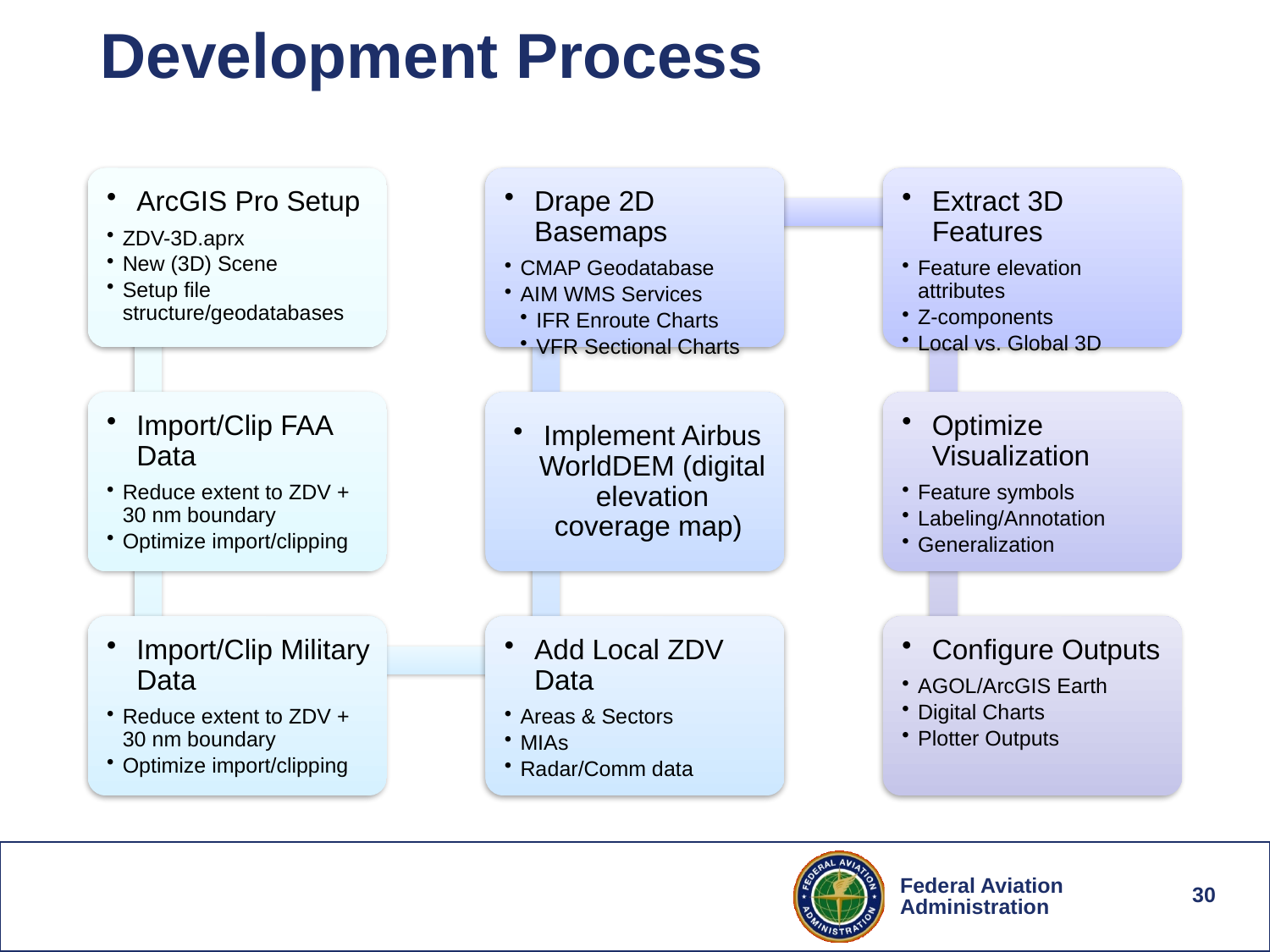

# Development Process
ArcGIS Pro Setup
ZDV-3D.aprx
New (3D) Scene
Setup file structure/geodatabases
Import/Clip FAA Data
Reduce extent to ZDV + 30 nm boundary
Optimize import/clipping
Import/Clip Military Data
Reduce extent to ZDV + 30 nm boundary
Optimize import/clipping
Add Local ZDV Data
Areas & Sectors
MIAs
Radar/Comm data
Implement Airbus WorldDEM (digital elevation coverage map)
Drape 2D Basemaps
CMAP Geodatabase
AIM WMS Services
IFR Enroute Charts
VFR Sectional Charts
Extract 3D Features
Feature elevation attributes
Z-components
Local vs. Global 3D
Optimize Visualization
Feature symbols
Labeling/Annotation
Generalization
Configure Outputs
AGOL/ArcGIS Earth
Digital Charts
Plotter Outputs